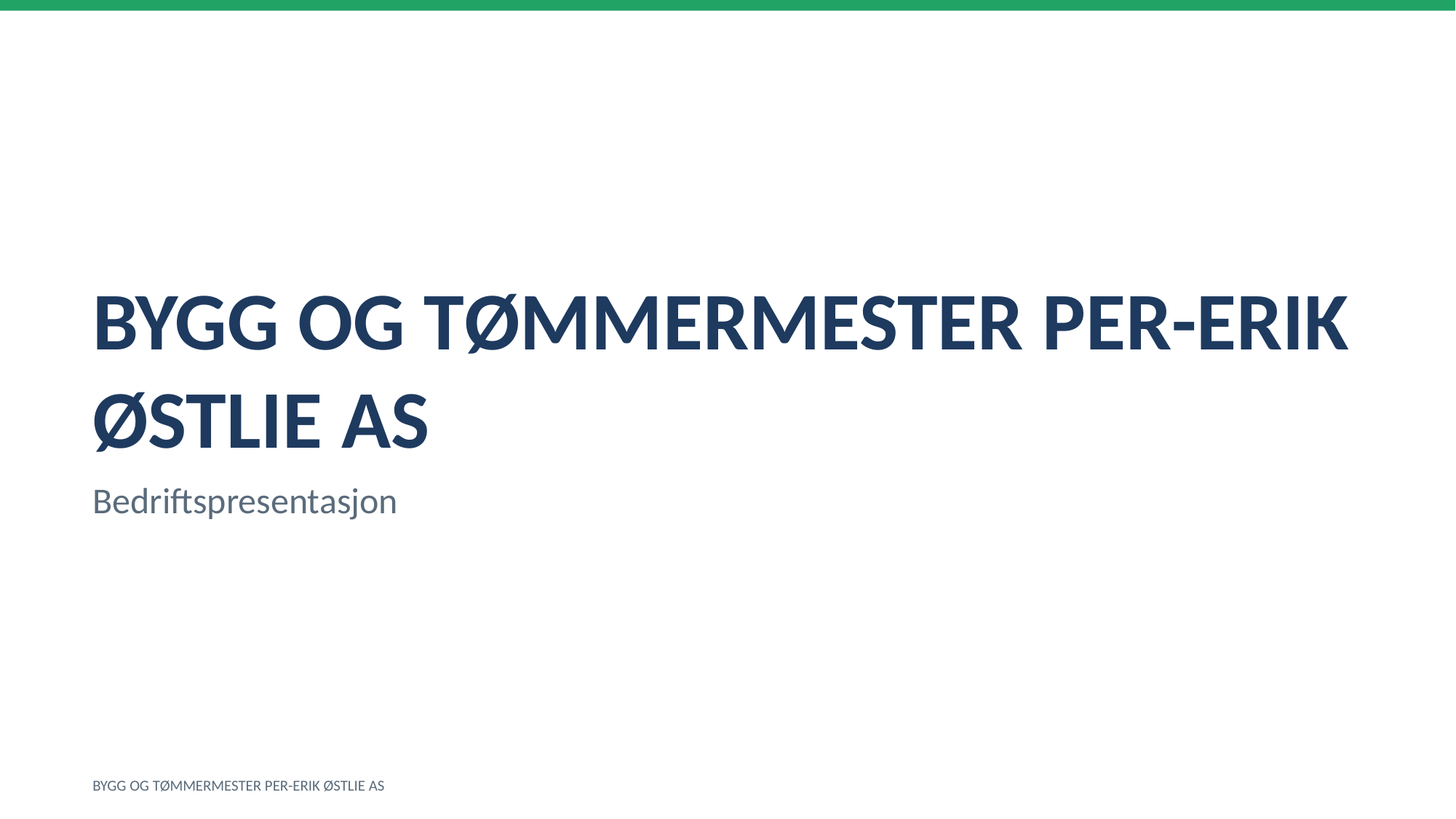

BYGG OG TØMMERMESTER PER-ERIK ØSTLIE AS
Bedriftspresentasjon
BYGG OG TØMMERMESTER PER-ERIK ØSTLIE AS